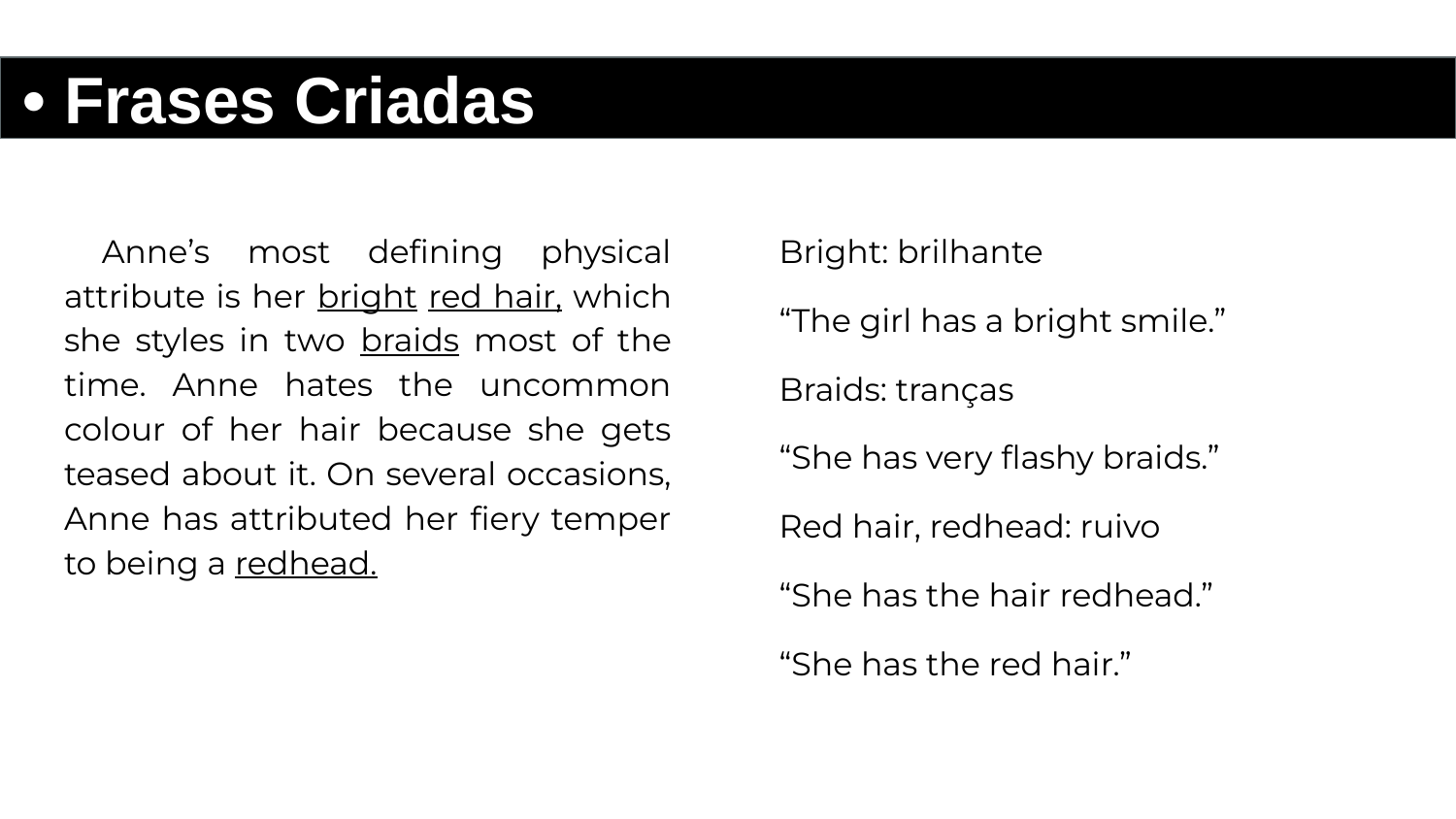

# • Frases Criadas

 Anne’s most defining physical attribute is her bright red hair, which she styles in two braids most of the time. Anne hates the uncommon colour of her hair because she gets teased about it. On several occasions, Anne has attributed her fiery temper to being a redhead.

Bright: brilhante
“The girl has a bright smile.”
Braids: tranças
“She has very flashy braids.”
Red hair, redhead: ruivo
“She has the hair redhead.”
“She has the red hair.”